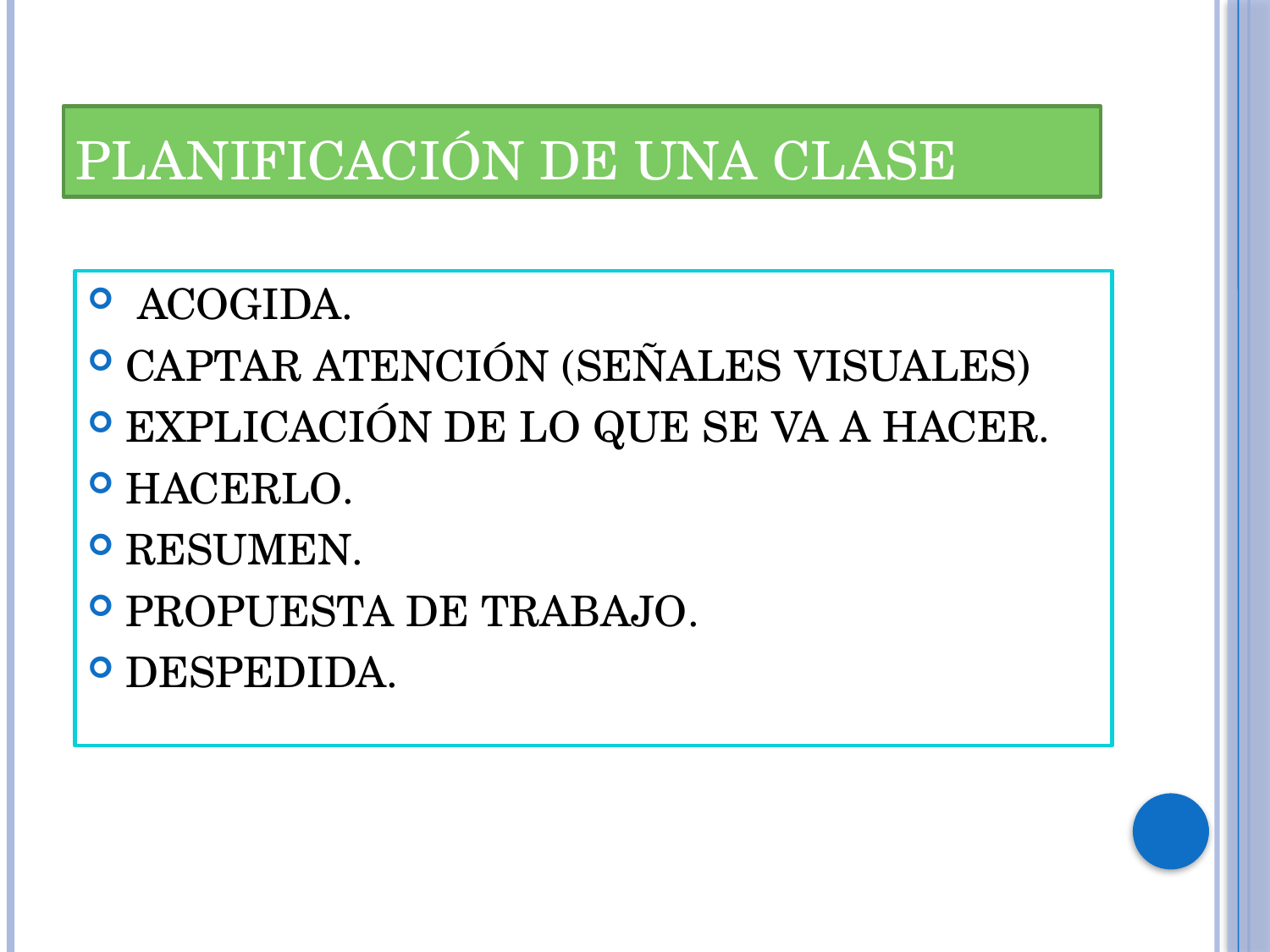

# PLANIFICACIÓN DE UNA CLASE
 ACOGIDA.
CAPTAR ATENCIÓN (SEÑALES VISUALES)
EXPLICACIÓN DE LO QUE SE VA A HACER.
HACERLO.
RESUMEN.
PROPUESTA DE TRABAJO.
DESPEDIDA.